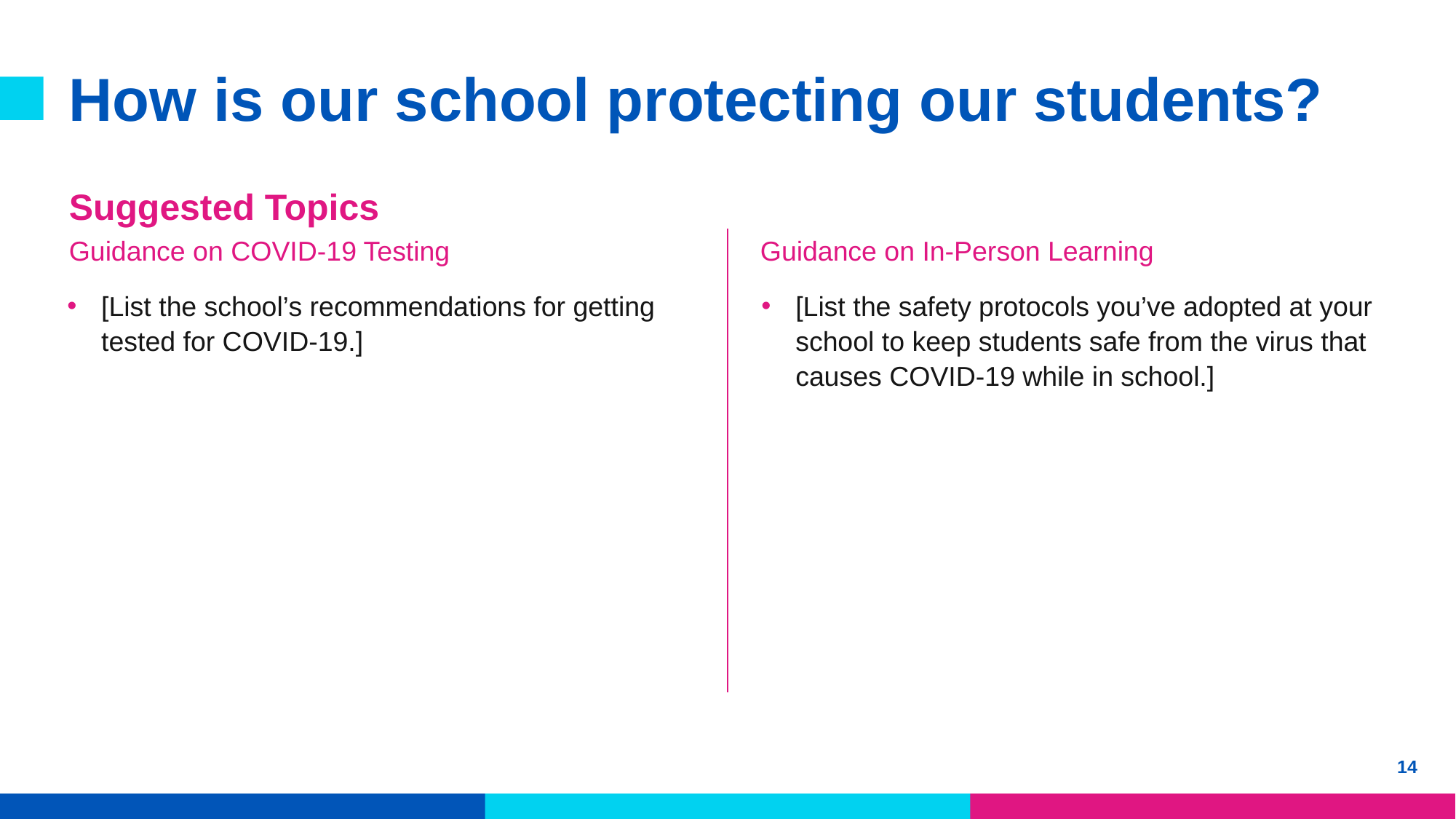

# How is our school protecting our students?
Suggested Topics
Guidance on COVID-19 Testing
Guidance on In-Person Learning
[List the school’s recommendations for getting tested for COVID-19.]
[List the safety protocols you’ve adopted at your school to keep students safe from the virus that causes COVID-19 while in school.]
14